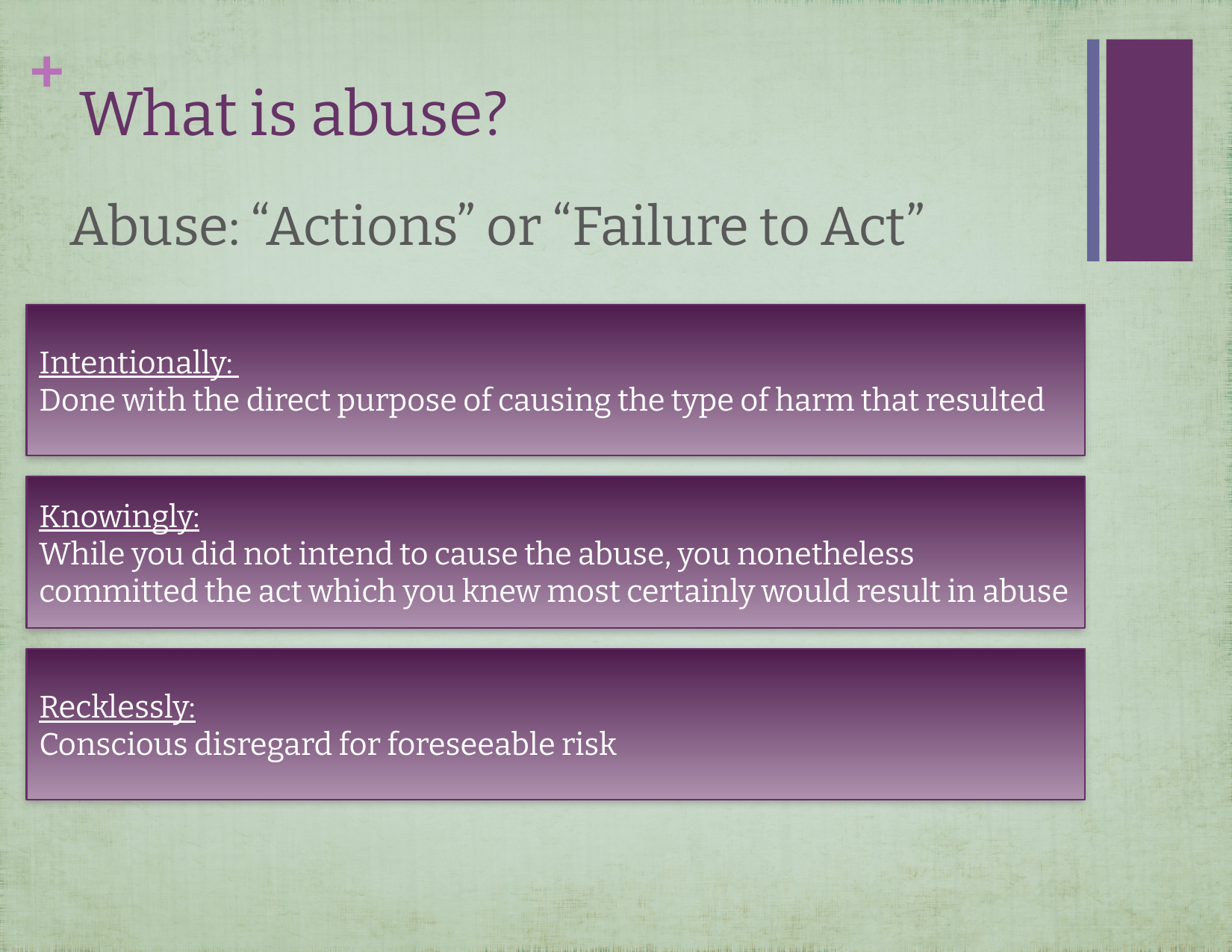

# What is abuse?
Abuse: “Actions” or “Failure to Act”
Intentionally:
Done with the direct purpose of causing the type of harm that resulted
Knowingly:
While you did not intend to cause the abuse, you nonetheless committed the act which you knew most certainly would result in abuse
Recklessly:
Conscious disregard for foreseeable risk